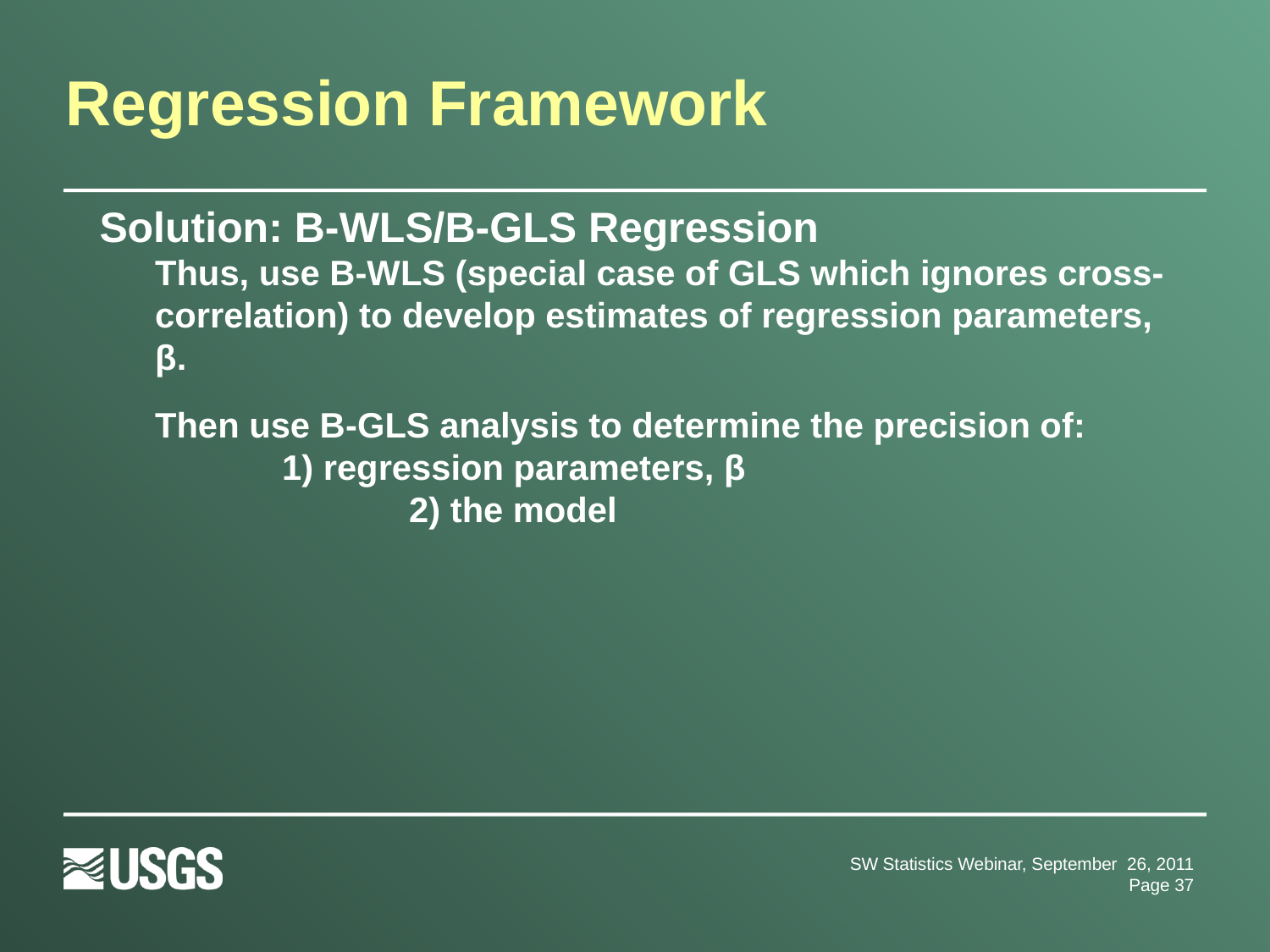

# Regression Framework
Solution: B-WLS/B-GLS Regression
Thus, use B-WLS (special case of GLS which ignores cross-correlation) to develop estimates of regression parameters, β.

Then use B-GLS analysis to determine the precision of: 		1) regression parameters, β
		2) the model